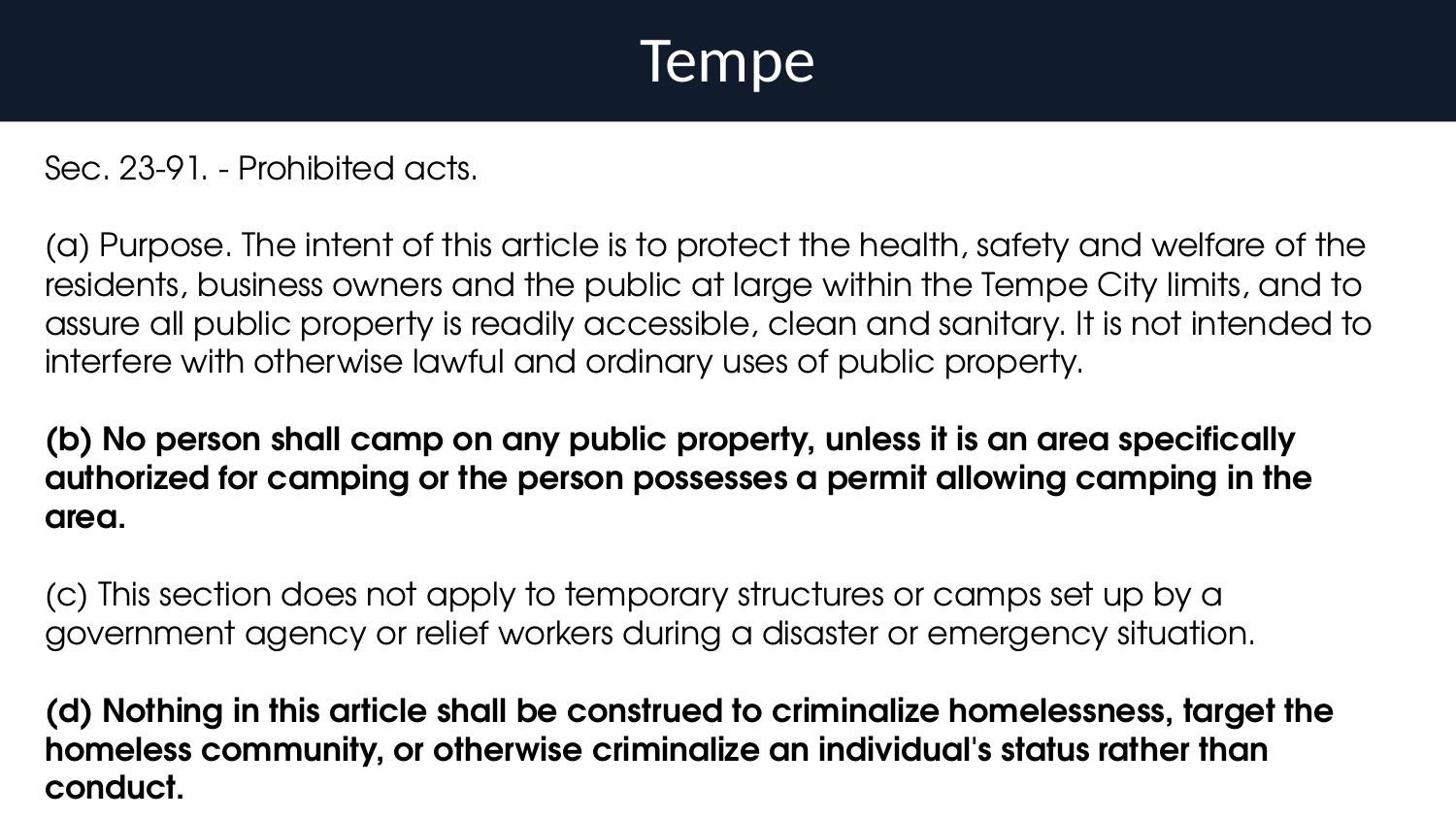

# Tempe
Sec. 23-91. - Prohibited acts.

(a) Purpose. The intent of this article is to protect the health, safety and welfare of the residents, business owners and the public at large within the Tempe City limits, and to assure all public property is readily accessible, clean and sanitary. It is not intended to interfere with otherwise lawful and ordinary uses of public property.

(b) No person shall camp on any public property, unless it is an area specifically authorized for camping or the person possesses a permit allowing camping in the area.

(c) This section does not apply to temporary structures or camps set up by a government agency or relief workers during a disaster or emergency situation.

(d) Nothing in this article shall be construed to criminalize homelessness, target the homeless community, or otherwise criminalize an individual's status rather than conduct.